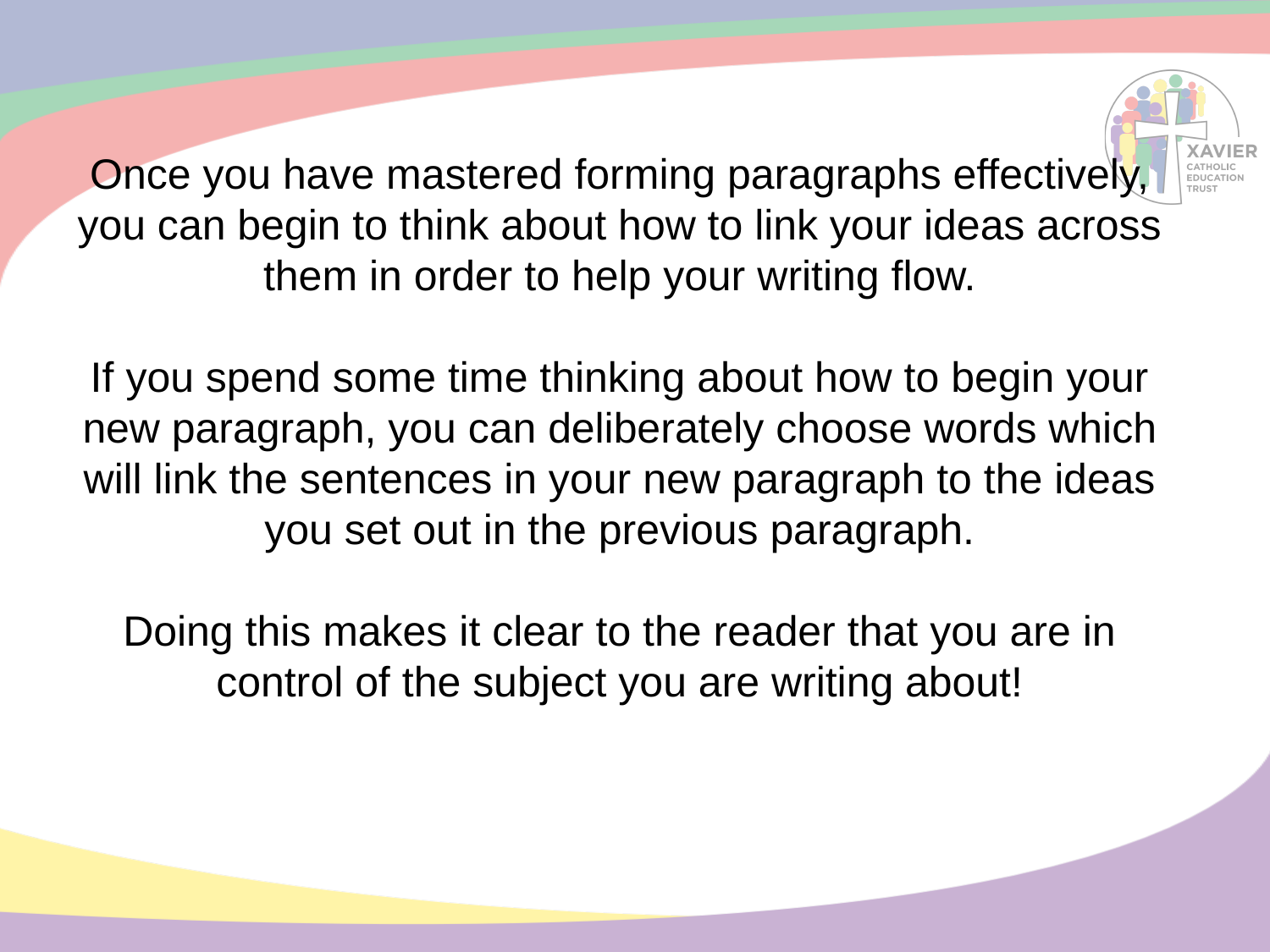

Once you have mastered forming paragraphs effectively, you can begin to think about how to link your ideas across them in order to help your writing flow.

If you spend some time thinking about how to begin your new paragraph, you can deliberately choose words which will link the sentences in your new paragraph to the ideas you set out in the previous paragraph.

Doing this makes it clear to the reader that you are in control of the subject you are writing about!